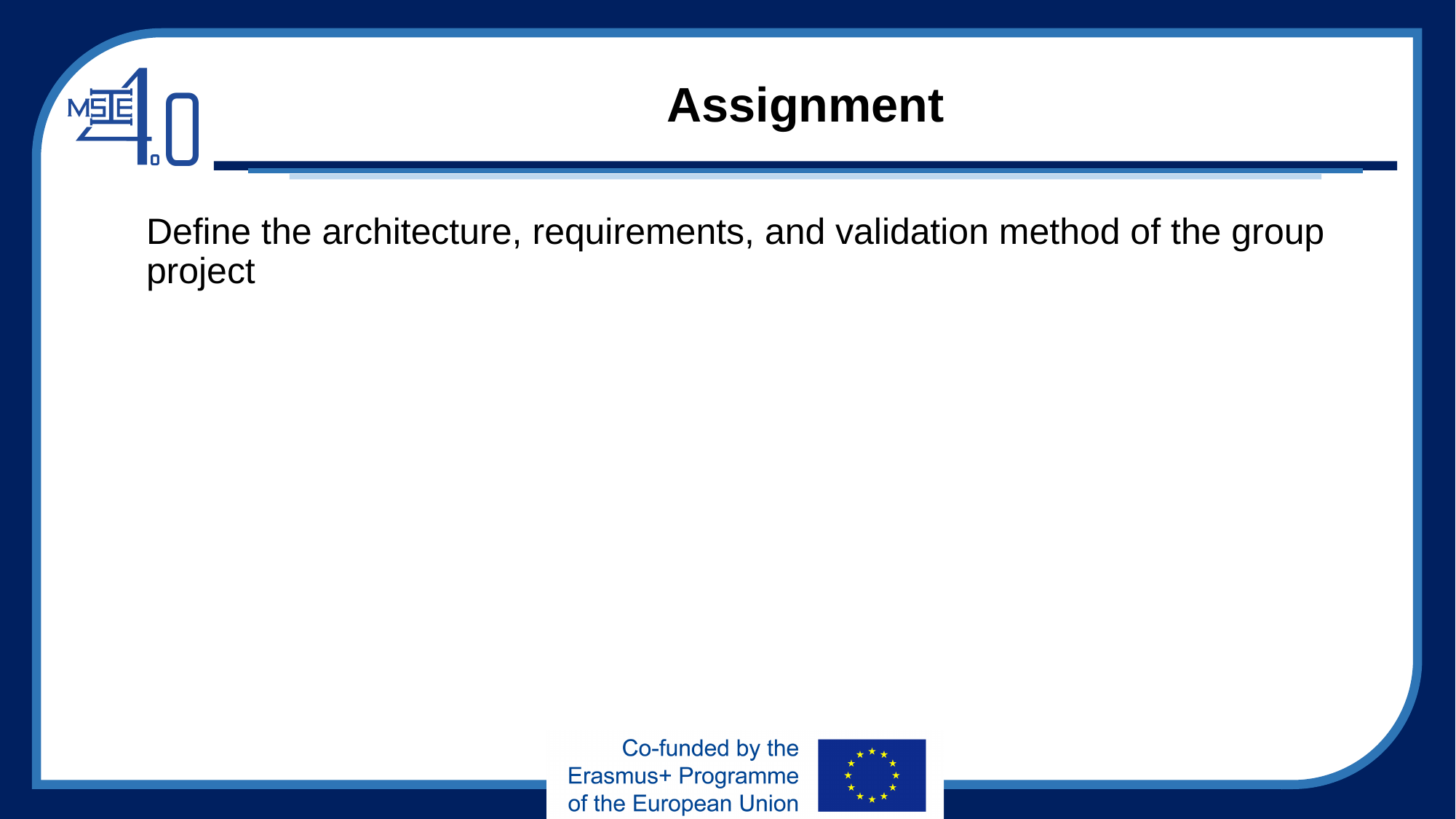

# Assignment
Define the architecture, requirements, and validation method of the group project